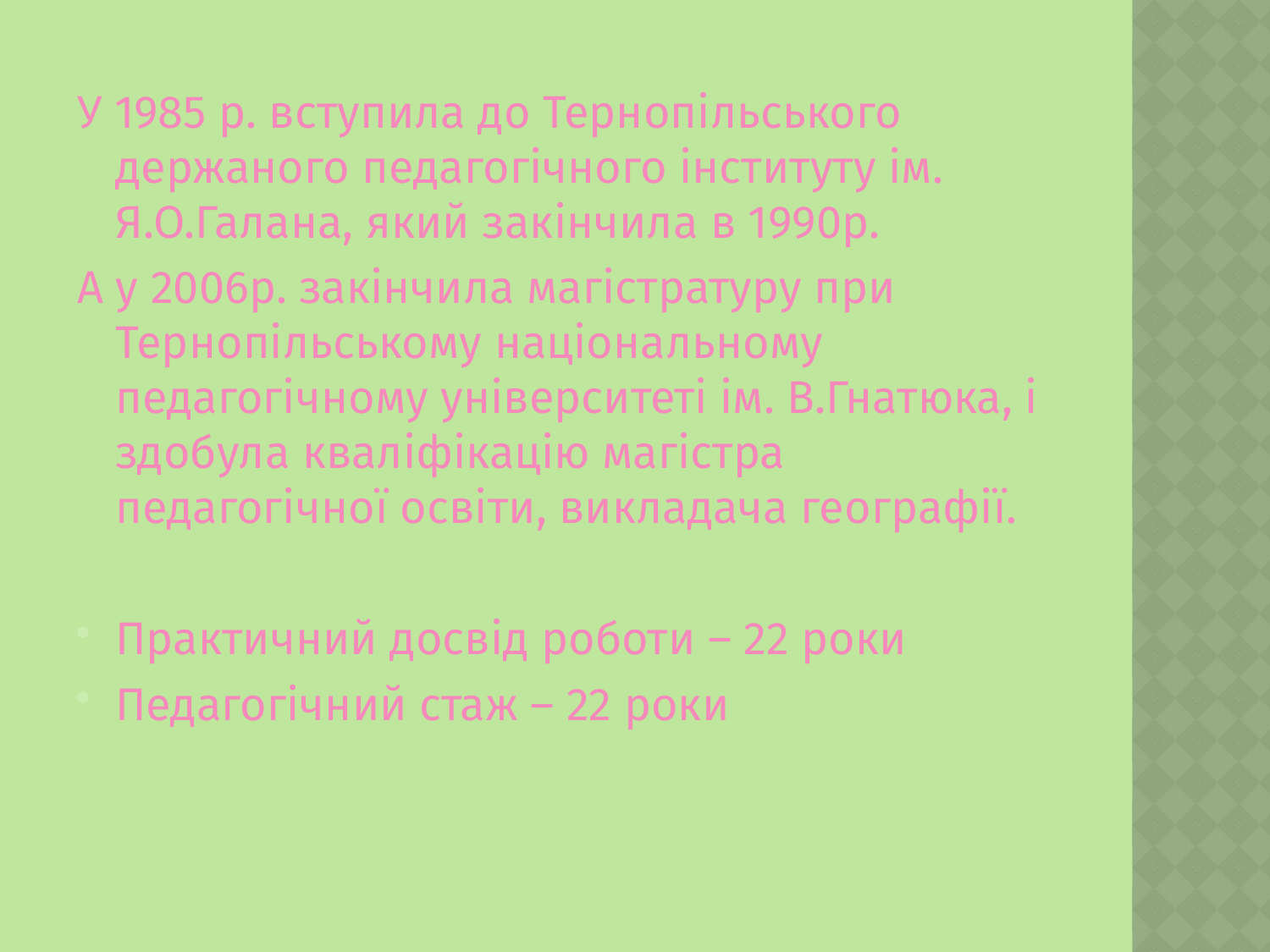

У 1985 р. вступила до Тернопільського держаного педагогічного інституту ім. Я.О.Галана, який закінчила в 1990р.
А у 2006р. закінчила магістратуру при Тернопільському національному педагогічному університеті ім. В.Гнатюка, і здобула кваліфікацію магістра педагогічної освіти, викладача географії.

Практичний досвід роботи – 22 роки
Педагогічний стаж – 22 роки